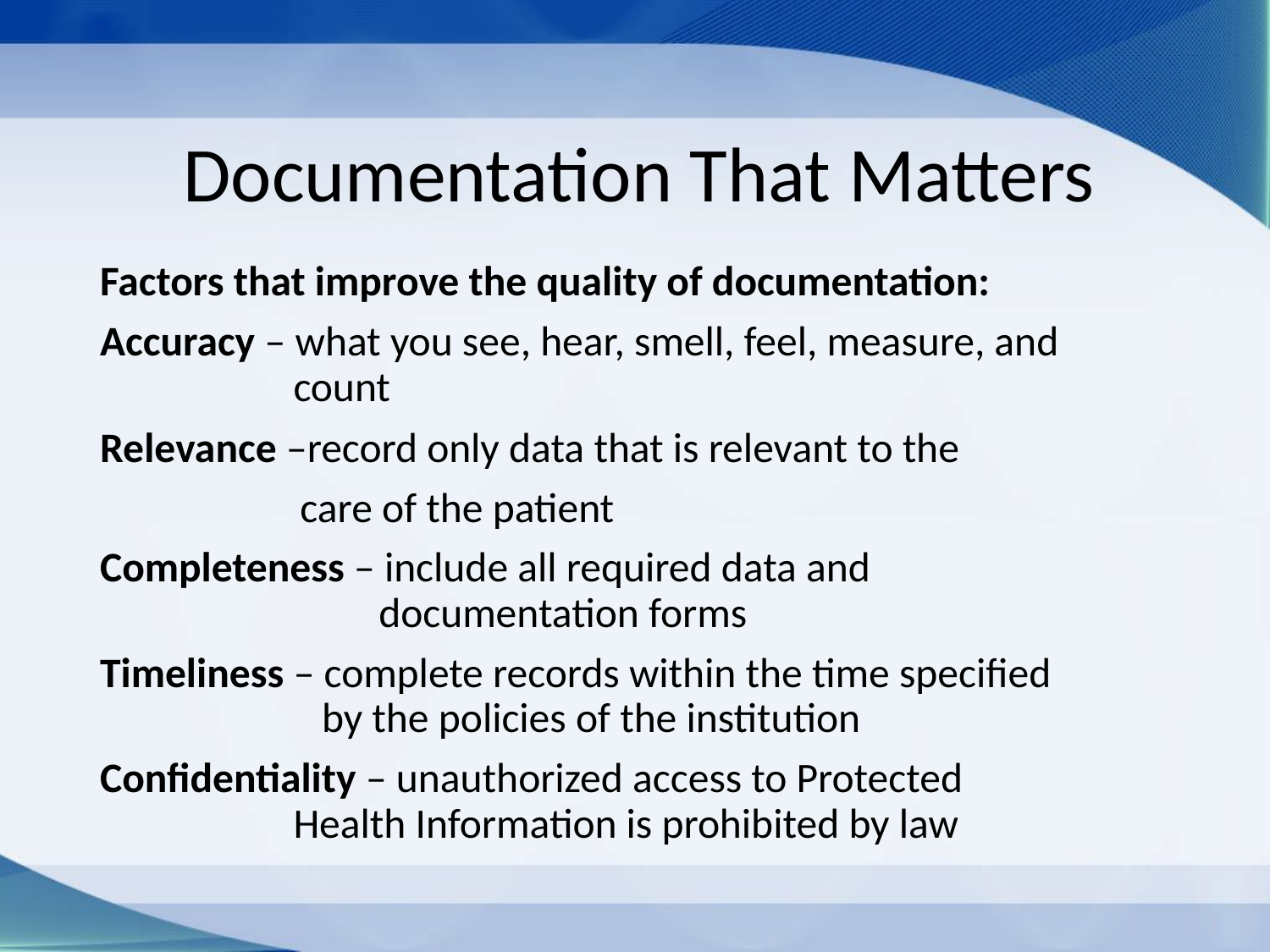

# Documentation That Matters
Factors that improve the quality of documentation:
Accuracy – what you see, hear, smell, feel, measure, and    	         count
Relevance –record only data that is relevant to the
                     care of the patient
Completeness – include all required data and  		              	                  documentation forms
Timeliness – complete records within the time specified     	            by the policies of the institution
Confidentiality – unauthorized access to Protected 		         Health Information is prohibited by law